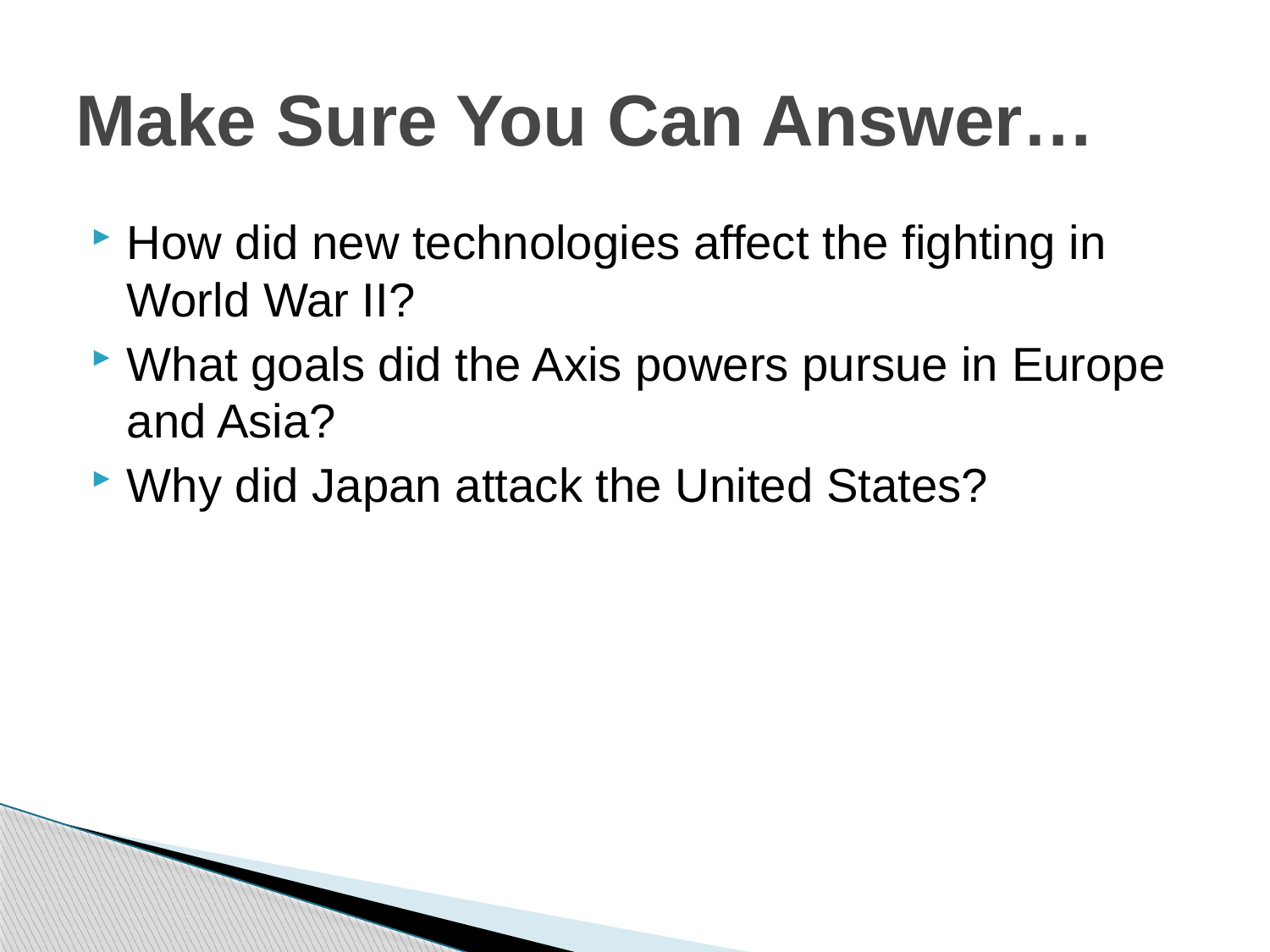

# Make Sure You Can Answer…
How did new technologies affect the fighting in World War II?
What goals did the Axis powers pursue in Europe and Asia?
Why did Japan attack the United States?